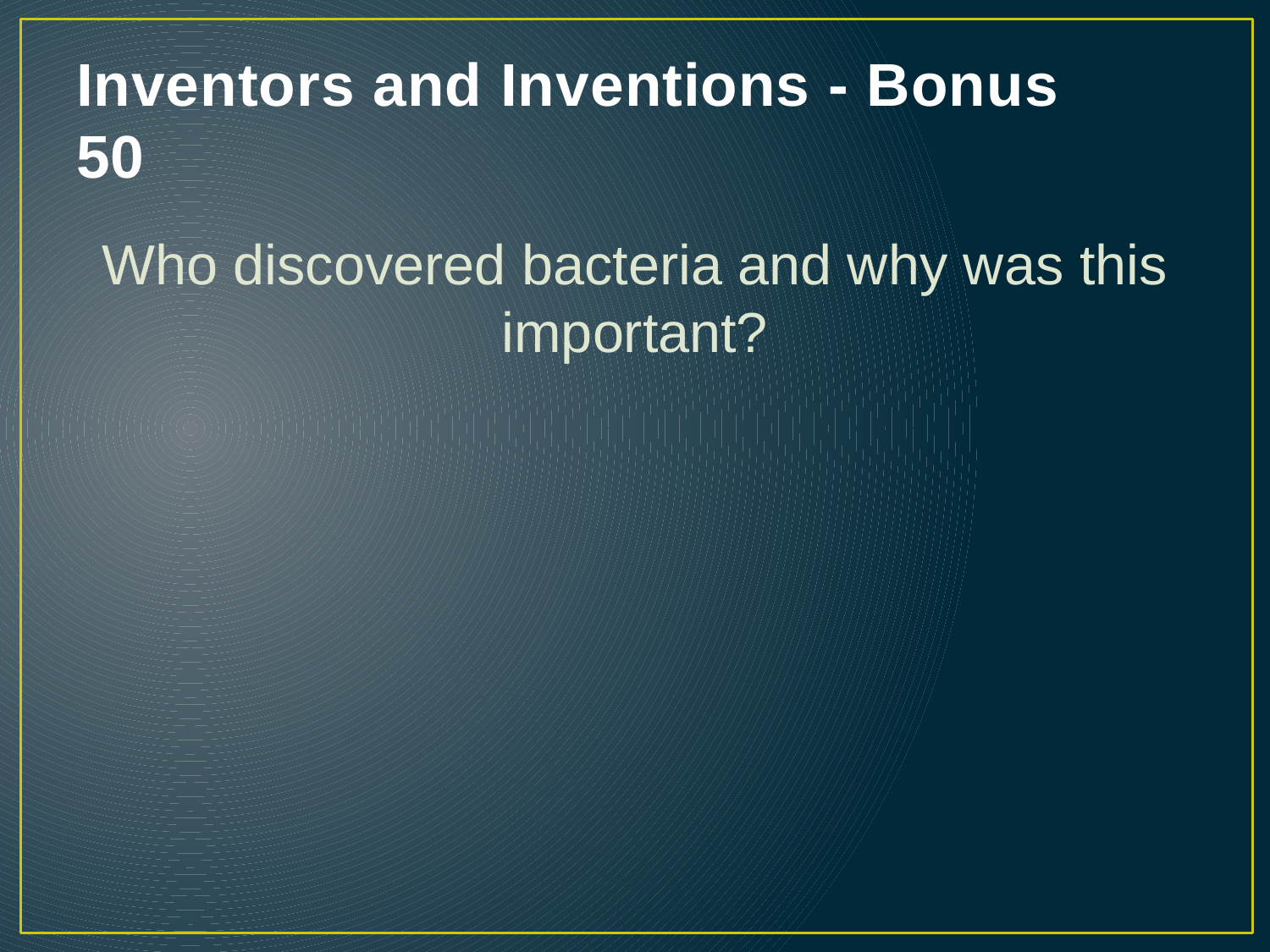

# Inventors and Inventions - Bonus 50
Who discovered bacteria and why was this important?